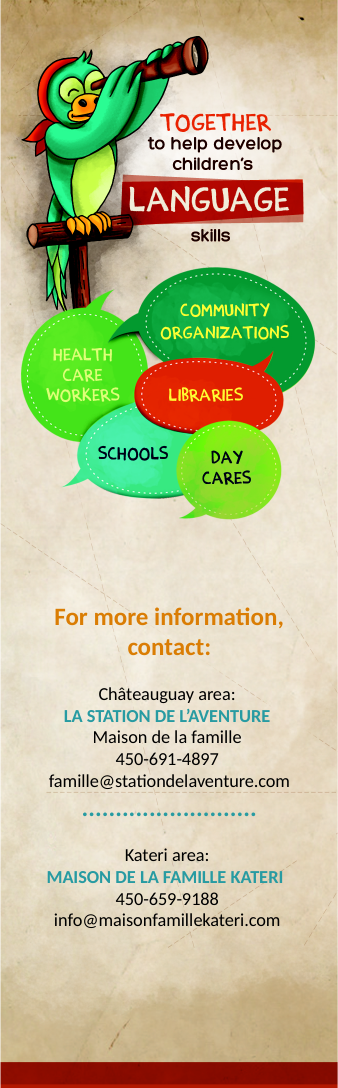

For more information, contact:

Châteauguay area:
LA STATION DE L’AVENTURE
Maison de la famille
450-691-4897
famille@stationdelaventure.com
..........................

Kateri area:
MAISON DE LA FAMILLE KATERI
450-659-9188
info@maisonfamillekateri.com